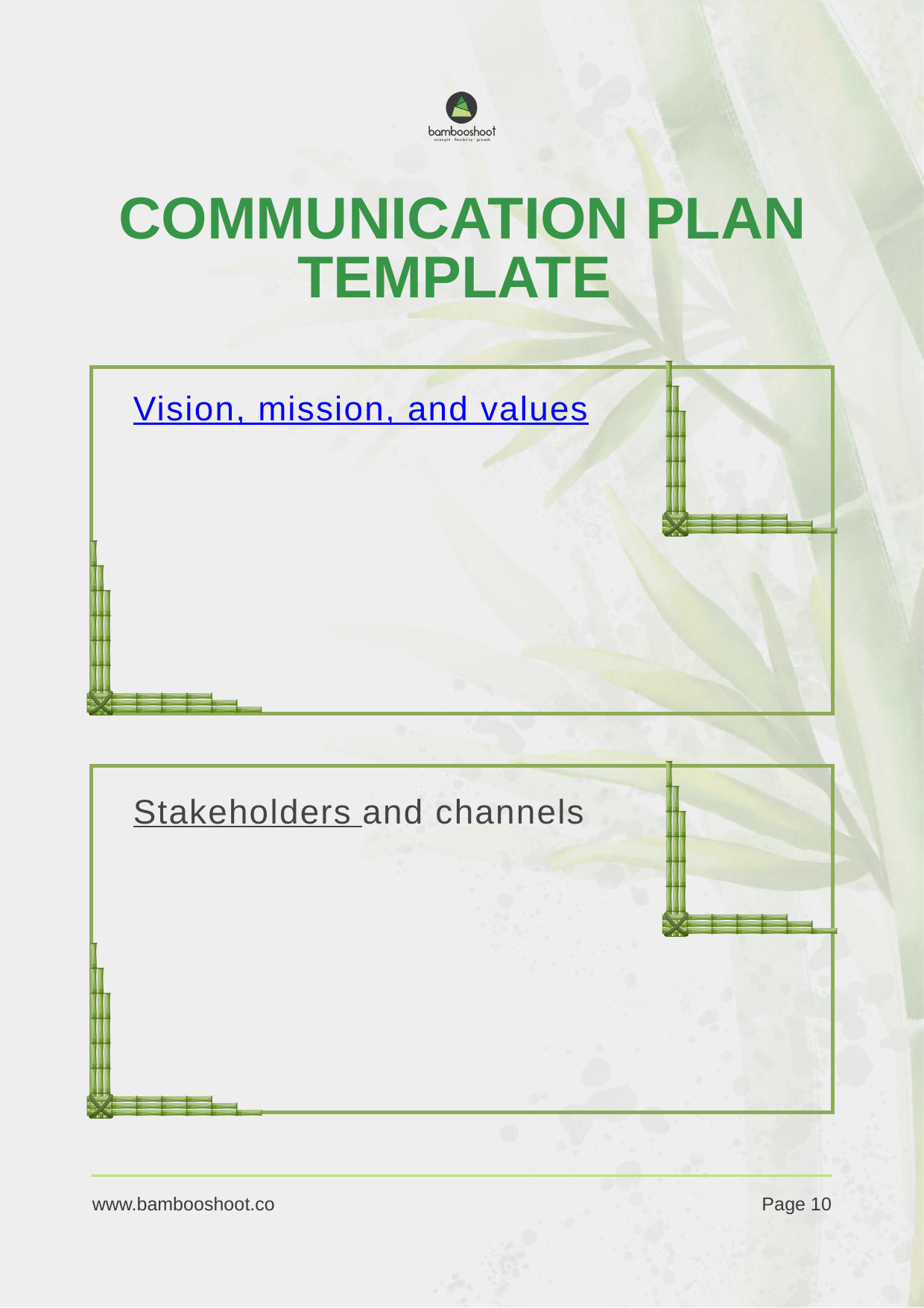

COMMUNICATION PLAN TEMPLATE

Vision, mission, and values

Stakeholders and channels

www.bambooshoot.co
Page 10